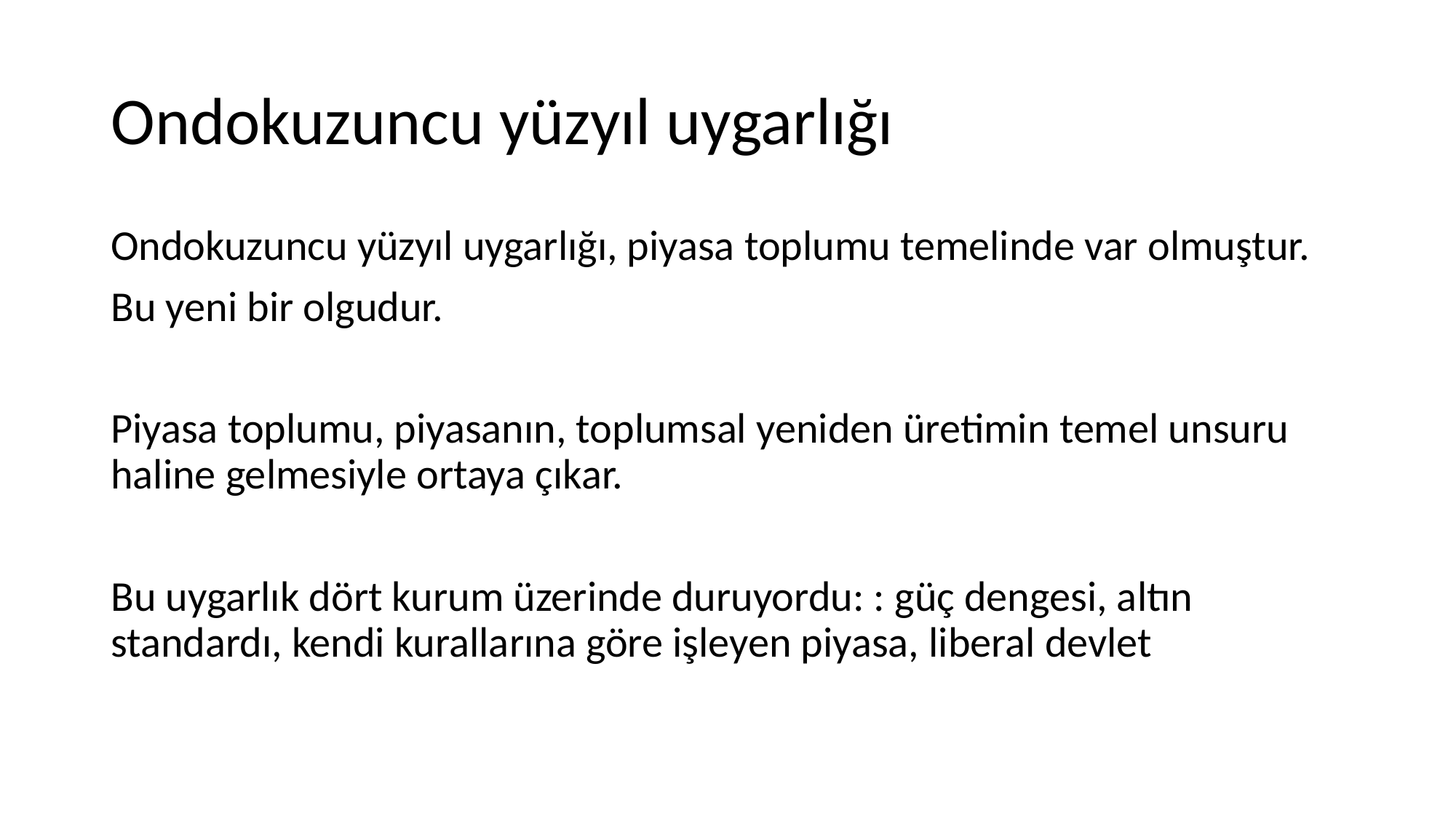

# Ondokuzuncu yüzyıl uygarlığı
Ondokuzuncu yüzyıl uygarlığı, piyasa toplumu temelinde var olmuştur.
Bu yeni bir olgudur.

Piyasa toplumu, piyasanın, toplumsal yeniden üretimin temel unsuru haline gelmesiyle ortaya çıkar.

Bu uygarlık dört kurum üzerinde duruyordu: : güç dengesi, altın standardı, kendi kurallarına göre işleyen piyasa, liberal devlet